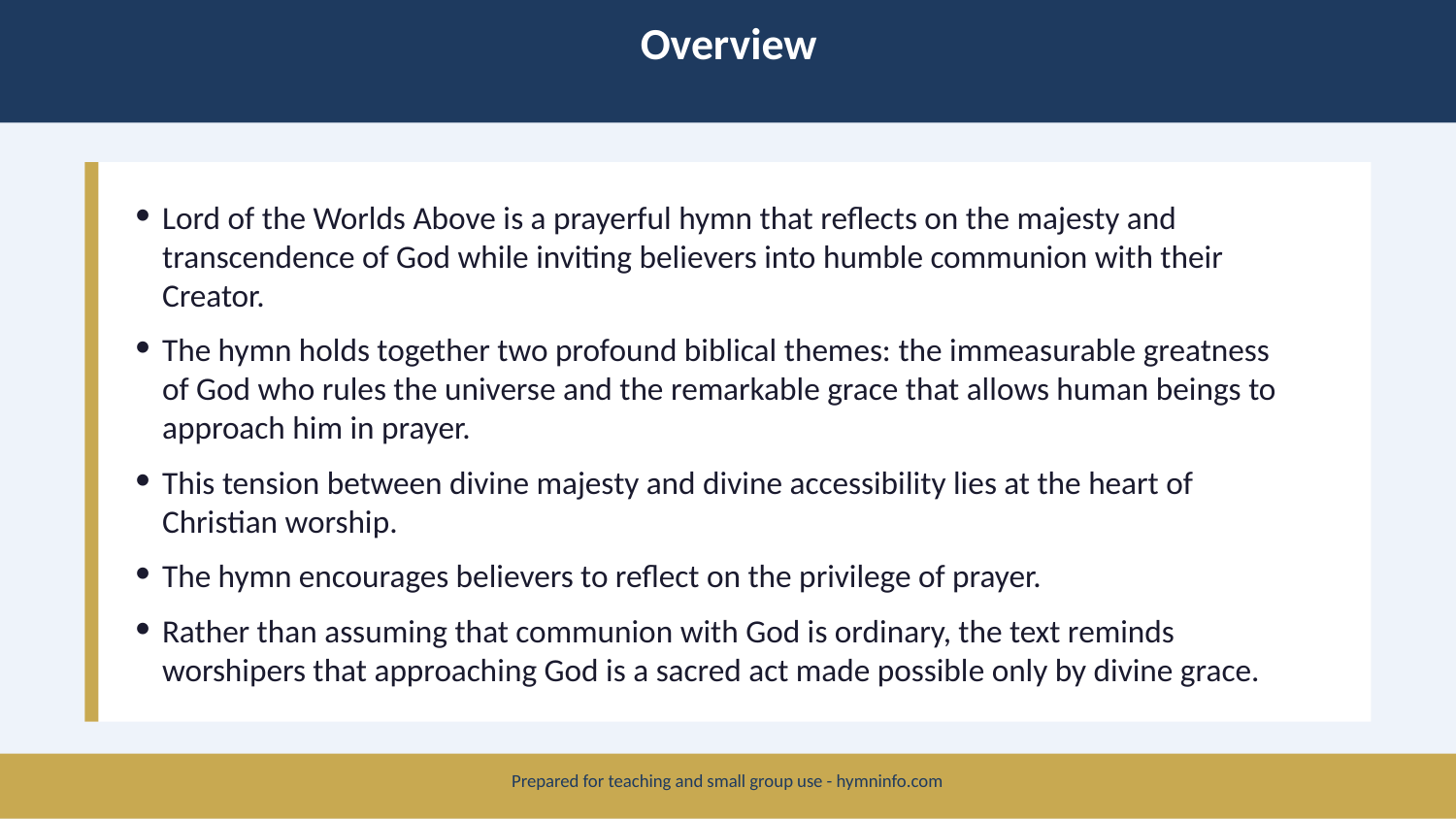

Overview

Lord of the Worlds Above is a prayerful hymn that reflects on the majesty and transcendence of God while inviting believers into humble communion with their Creator.
The hymn holds together two profound biblical themes: the immeasurable greatness of God who rules the universe and the remarkable grace that allows human beings to approach him in prayer.
This tension between divine majesty and divine accessibility lies at the heart of Christian worship.
The hymn encourages believers to reflect on the privilege of prayer.
Rather than assuming that communion with God is ordinary, the text reminds worshipers that approaching God is a sacred act made possible only by divine grace.

Prepared for teaching and small group use - hymninfo.com